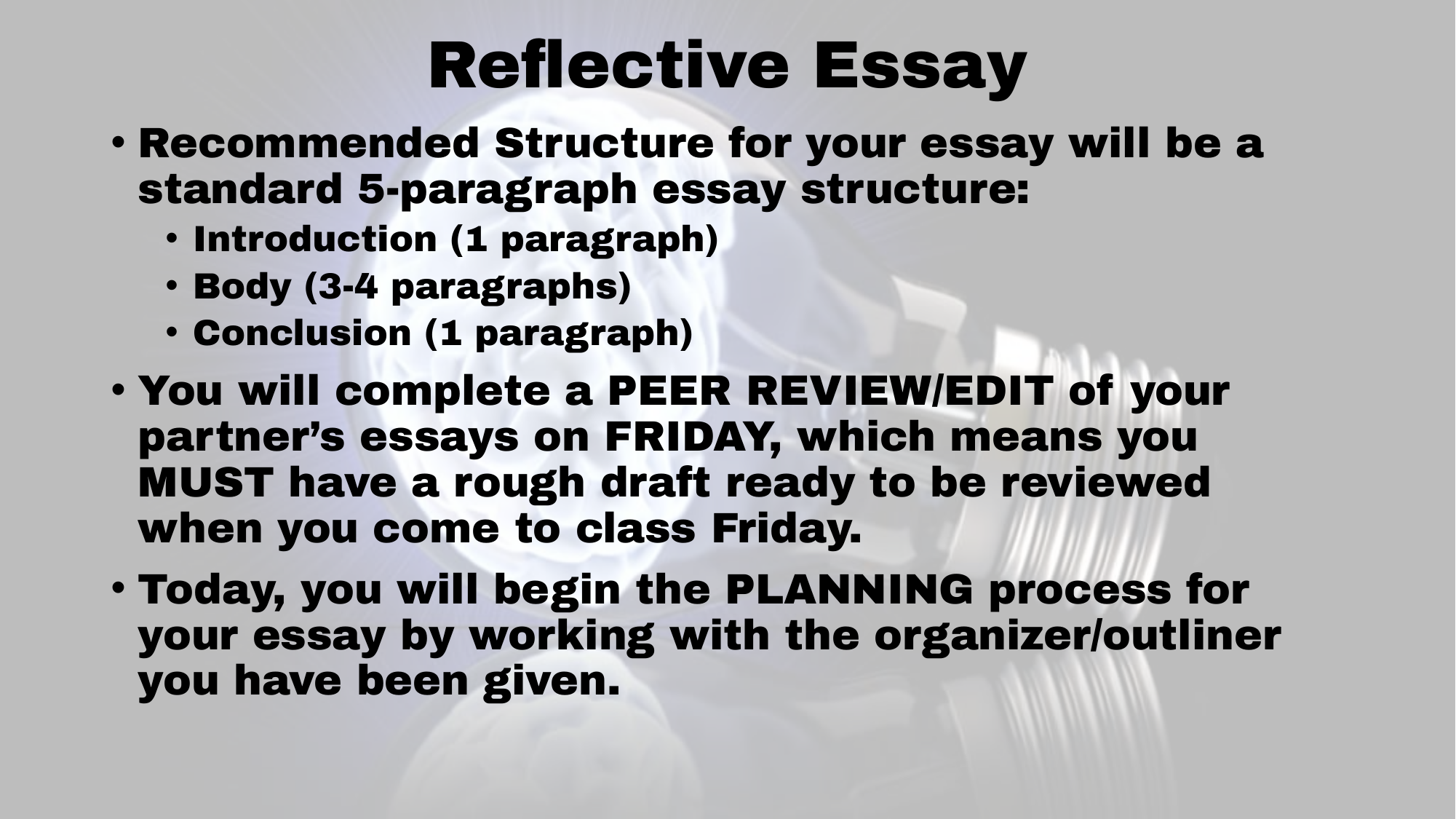

# Reflective Essay
Recommended Structure for your essay will be a standard 5-paragraph essay structure:
Introduction (1 paragraph)
Body (3-4 paragraphs)
Conclusion (1 paragraph)
You will complete a PEER REVIEW/EDIT of your partner’s essays on FRIDAY, which means you MUST have a rough draft ready to be reviewed when you come to class Friday.
Today, you will begin the PLANNING process for your essay by working with the organizer/outliner you have been given.